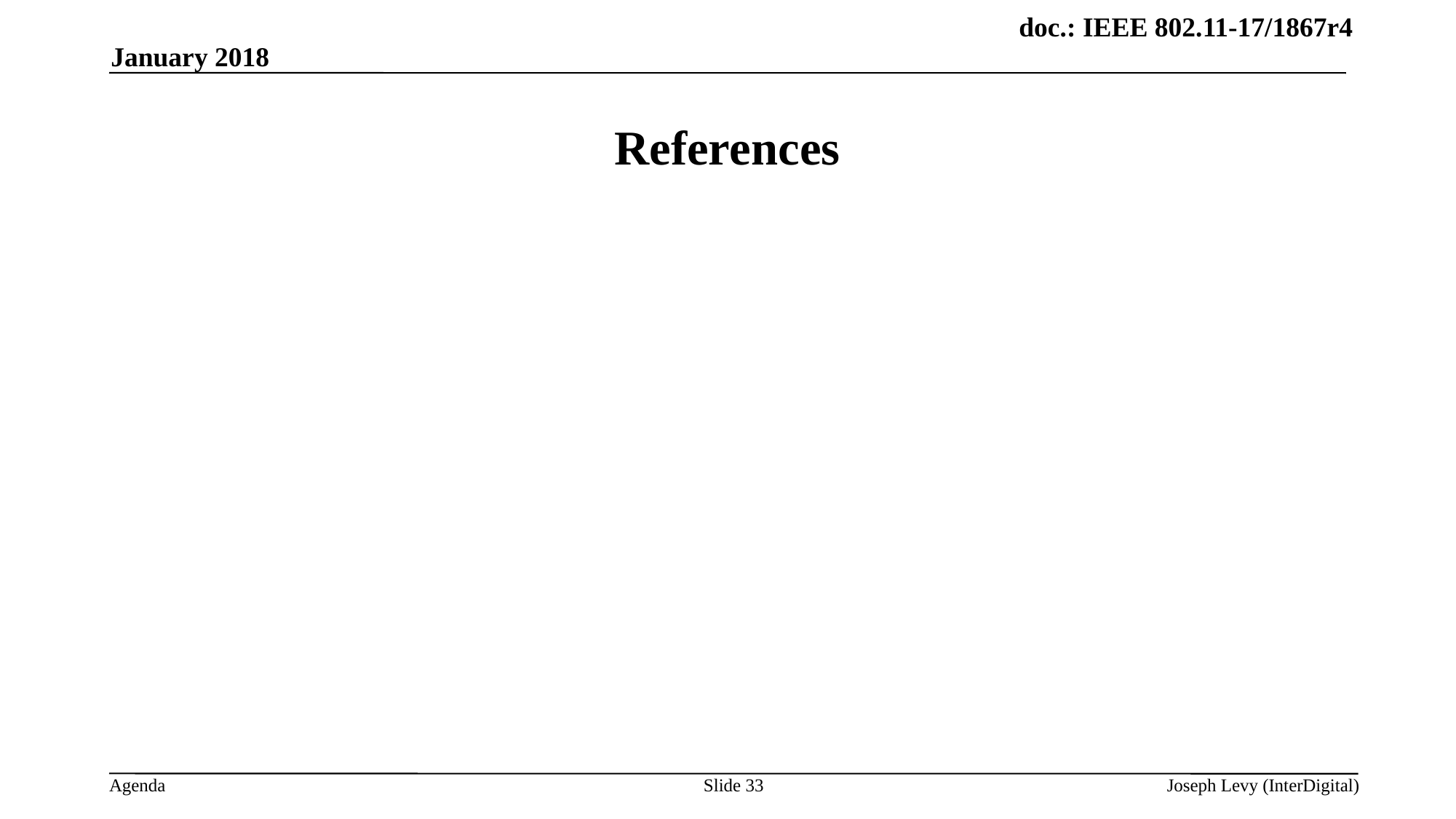

January 2018
# References

Slide 33
Joseph Levy (InterDigital)